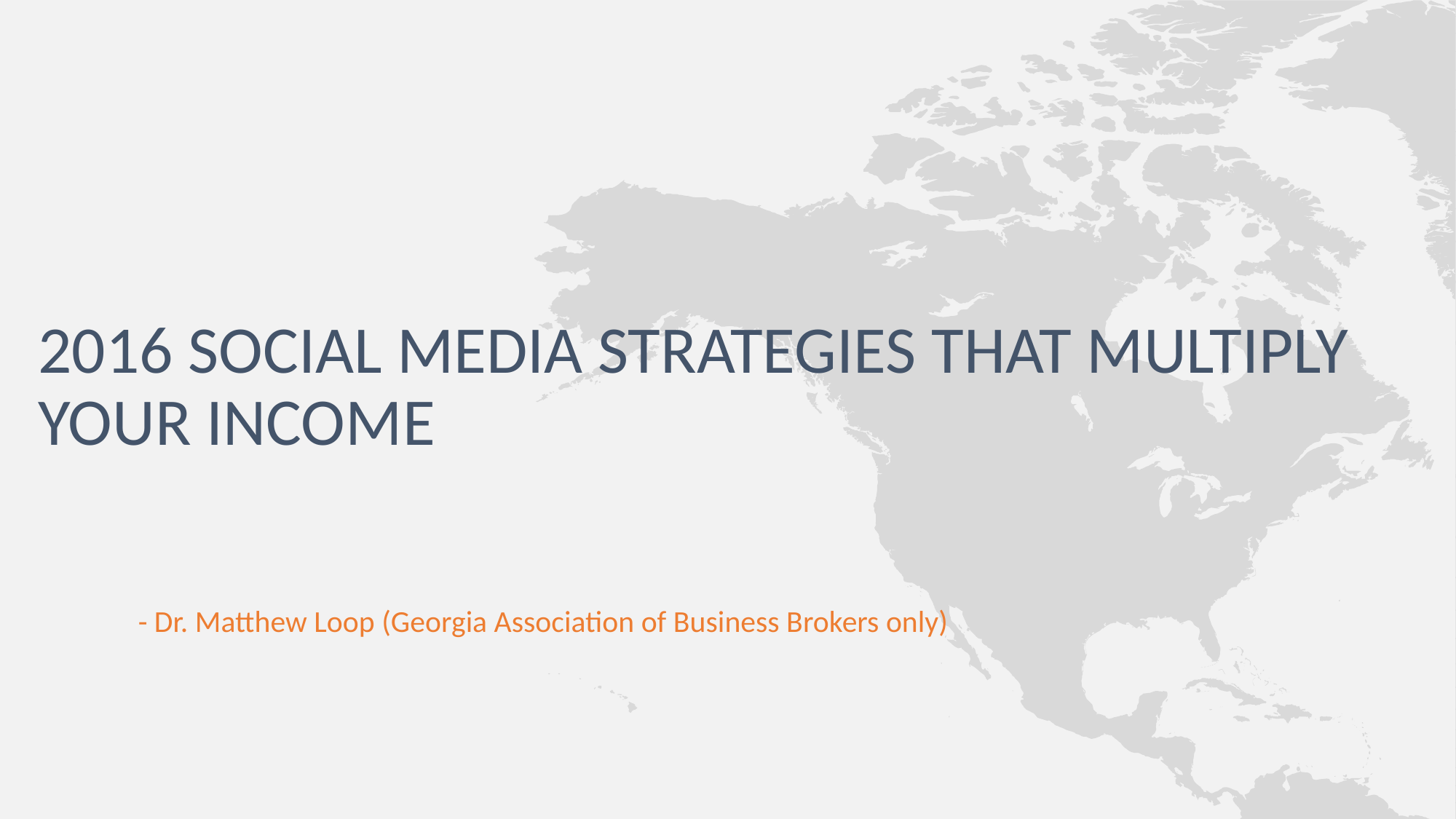

# 2016 Social Media strategies that multiply your income
- Dr. Matthew Loop (Georgia Association of Business Brokers only)